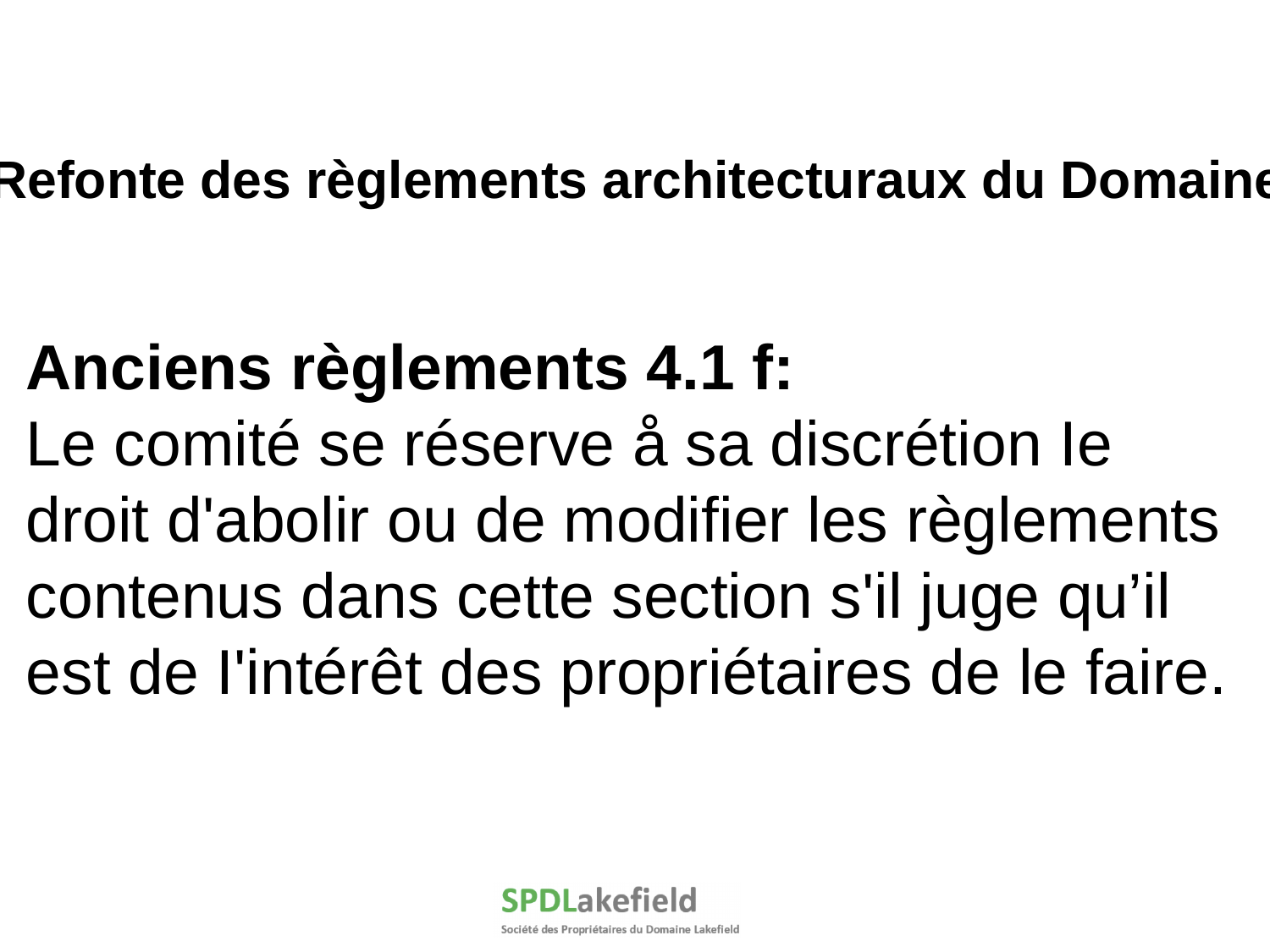

Refonte des règlements architecturaux du Domaine
Anciens règlements 4.1 f:
Le comité se réserve å sa discrétion Ie droit d'abolir ou de modifier les règlements
contenus dans cette section s'il juge qu’il est de I'intérêt des propriétaires de le faire.